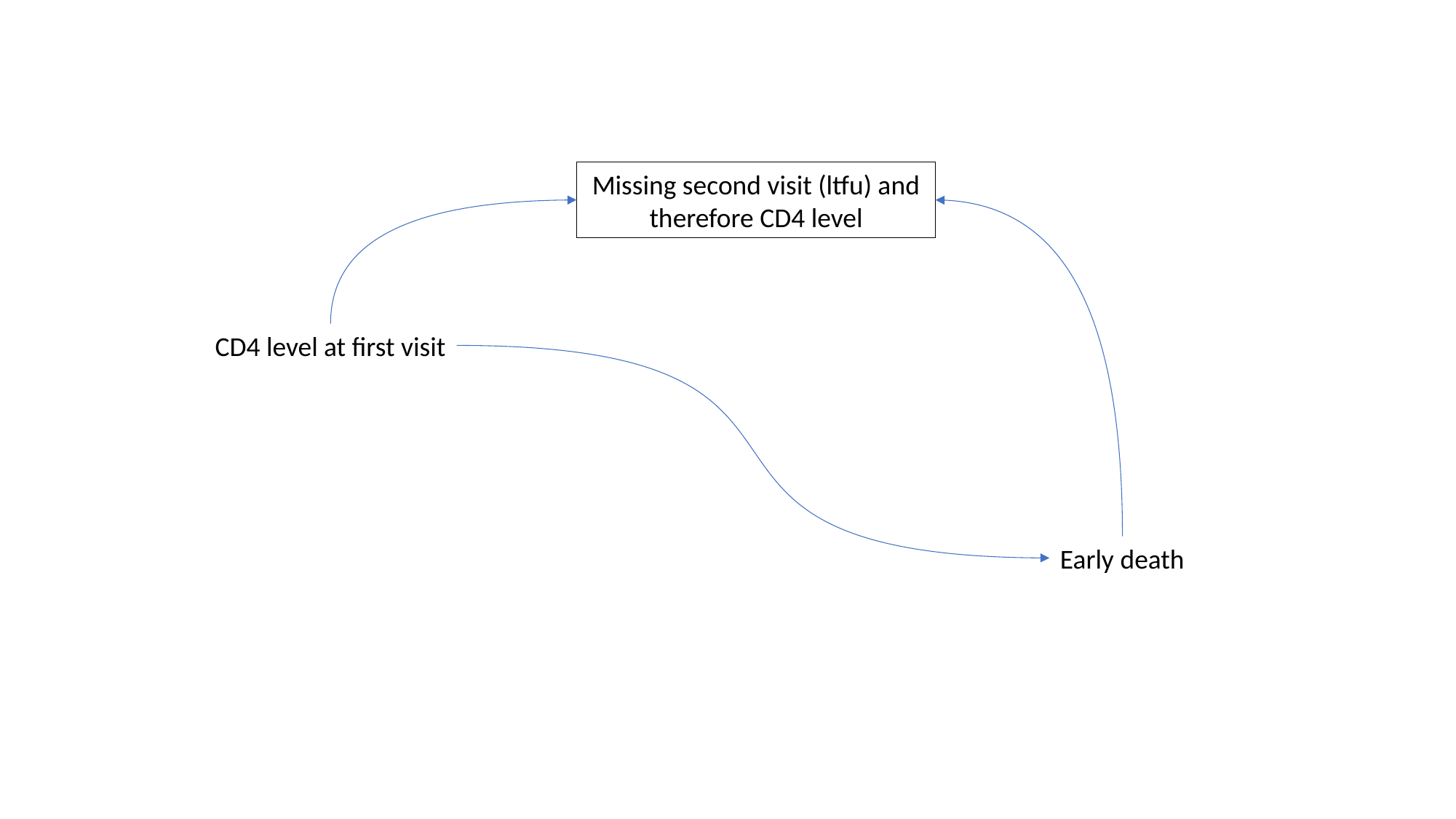

Missing second visit (ltfu) and therefore CD4 level
CD4 level at first visit
Early death